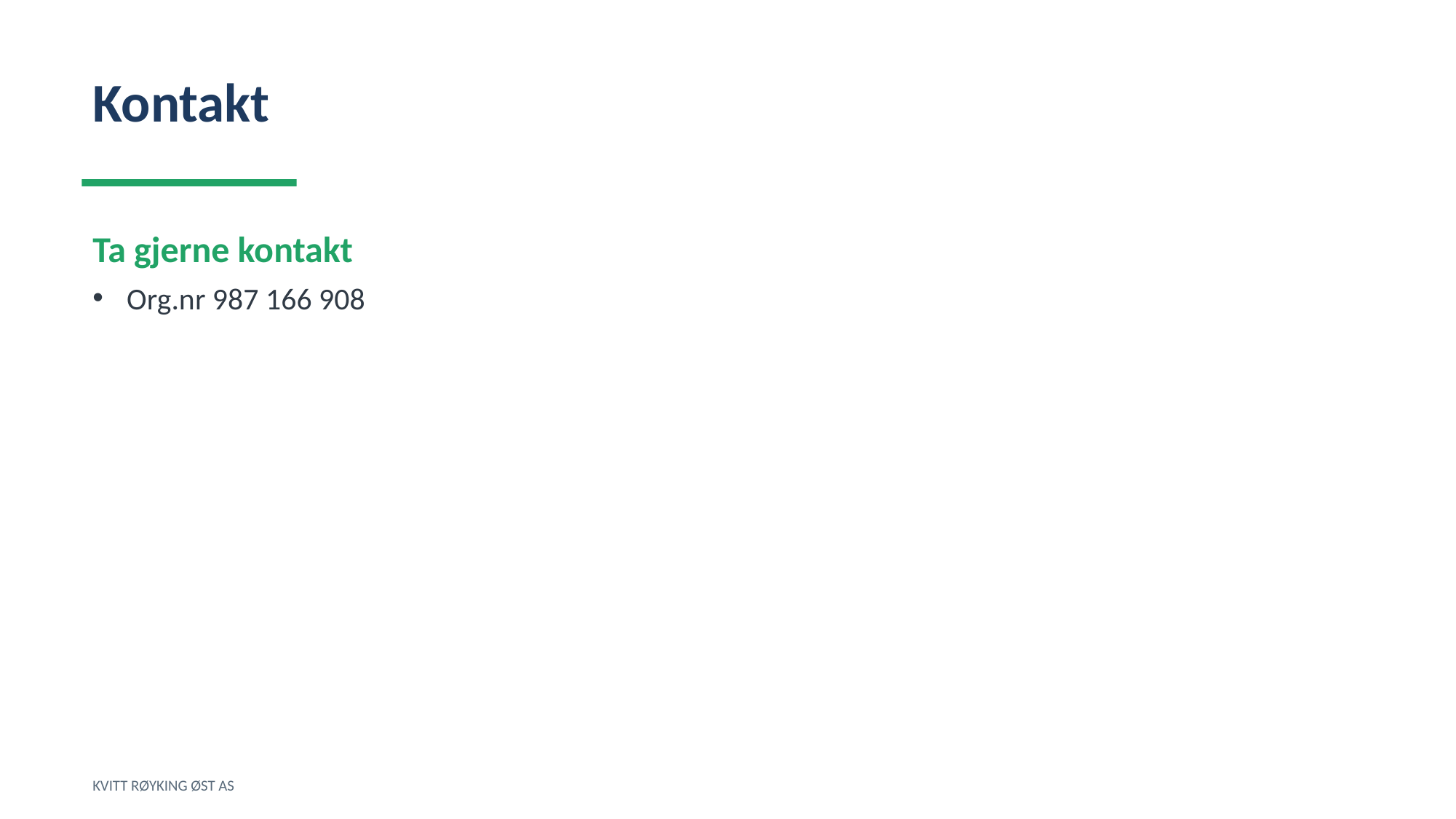

Kontakt

Ta gjerne kontakt
Org.nr 987 166 908
KVITT RØYKING ØST AS